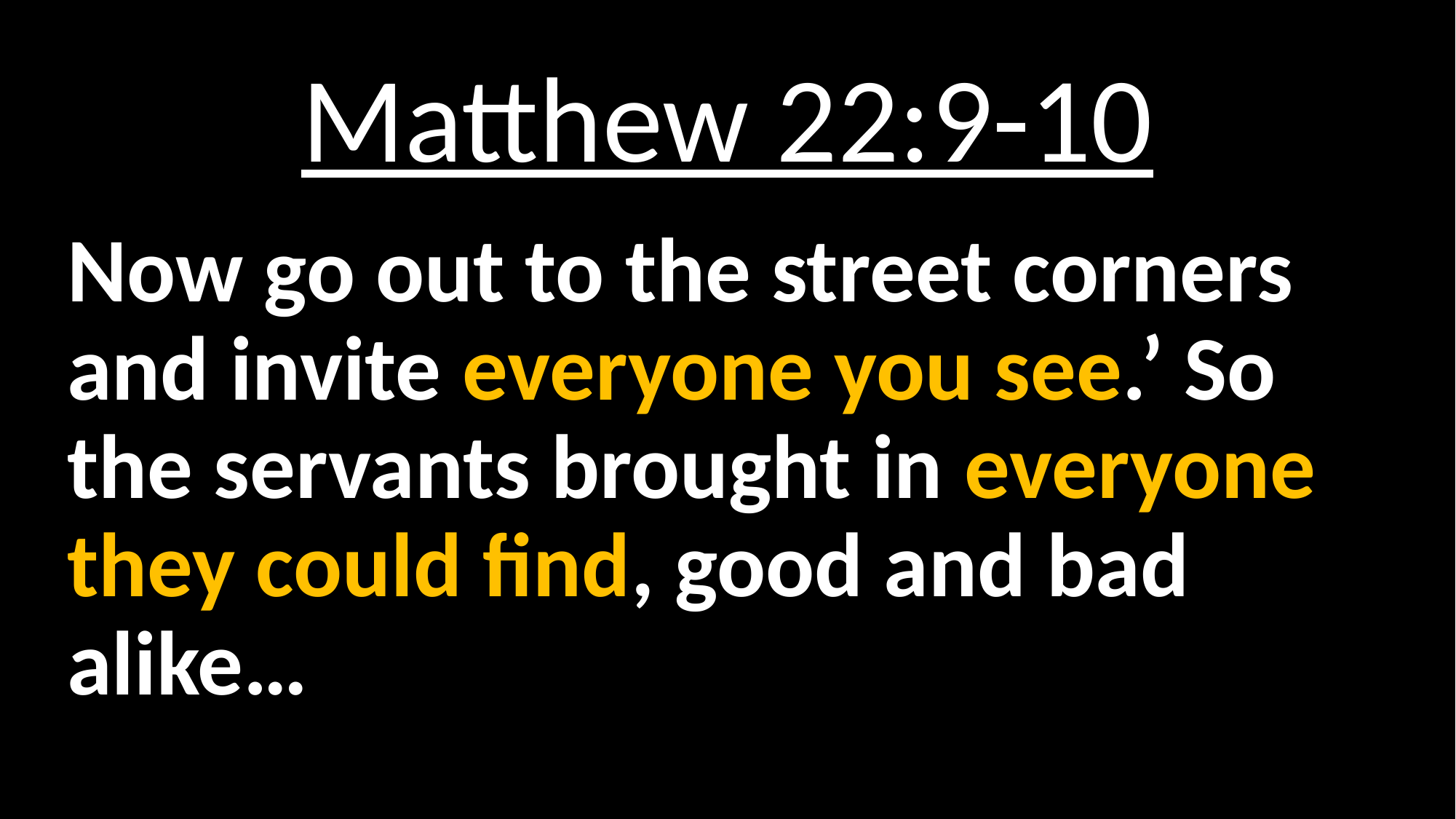

# Matthew 22:9-10
Now go out to the street corners and invite everyone you see.’ So the servants brought in everyone they could find, good and bad alike…